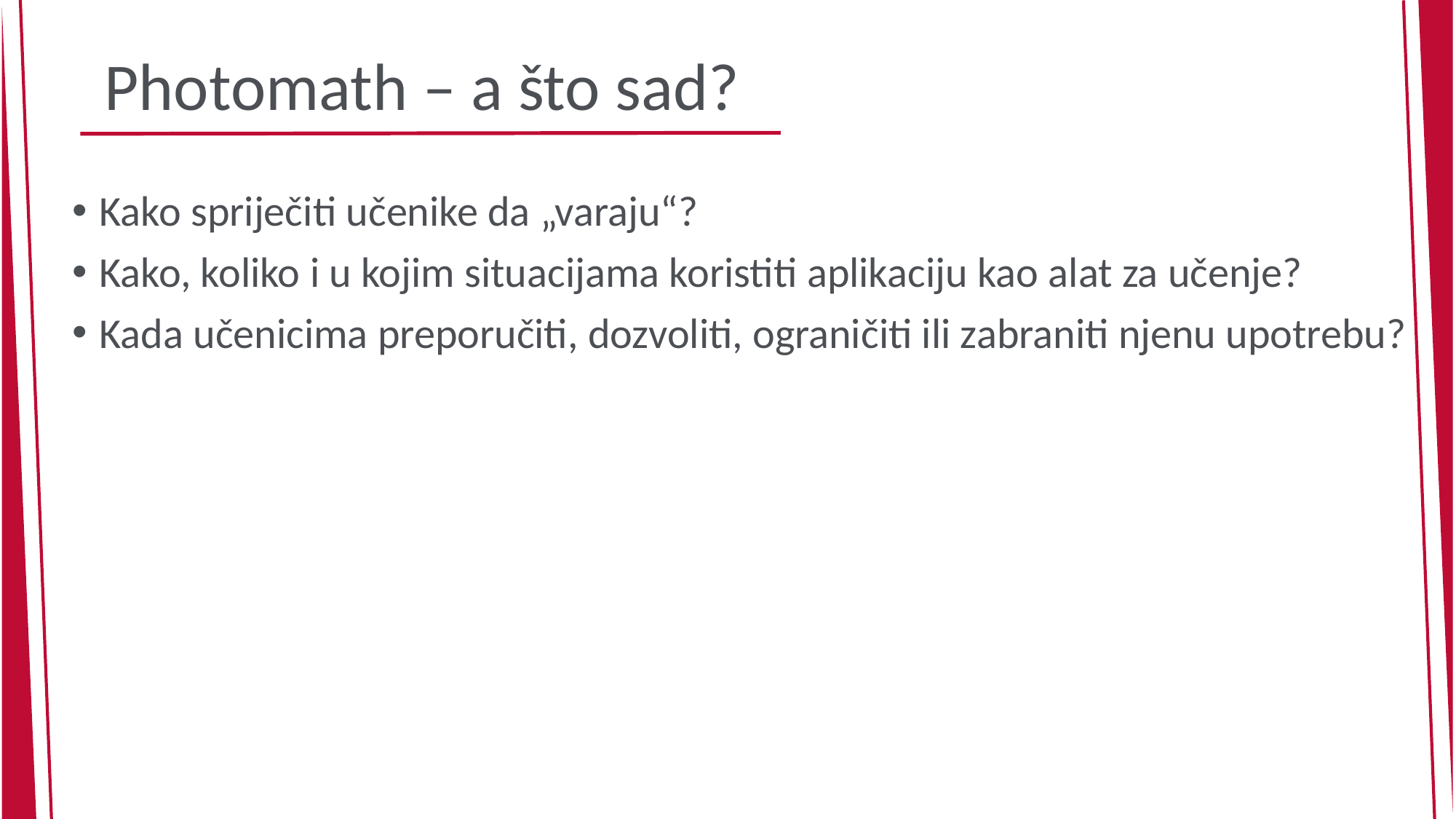

# Photomath – a što sad?
Kako spriječiti učenike da „varaju“?
Kako, koliko i u kojim situacijama koristiti aplikaciju kao alat za učenje?
Kada učenicima preporučiti, dozvoliti, ograničiti ili zabraniti njenu upotrebu?